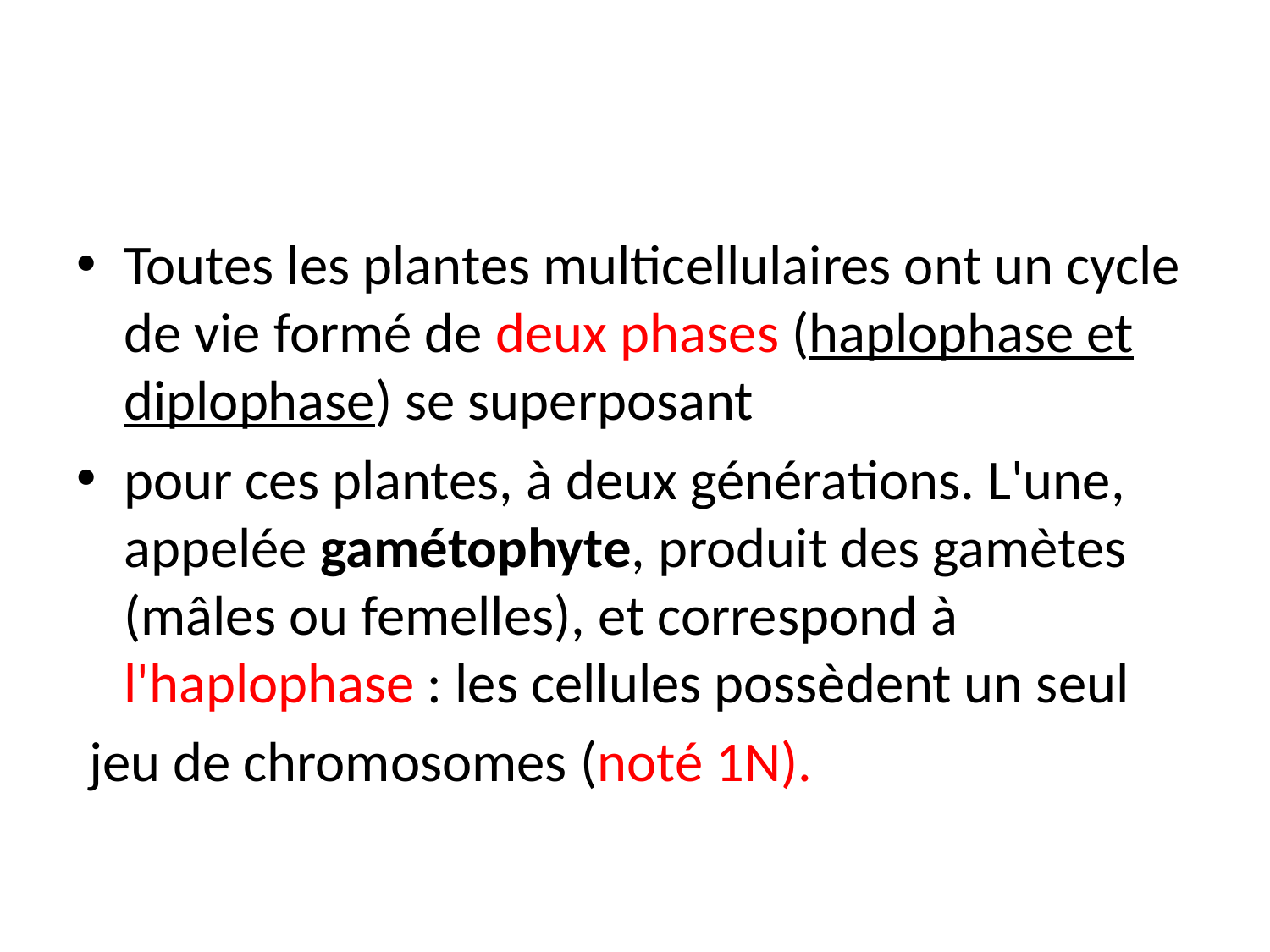

Toutes les plantes multicellulaires ont un cycle de vie formé de deux phases (haplophase et diplophase) se superposant
pour ces plantes, à deux générations. L'une, appelée gamétophyte, produit des gamètes (mâles ou femelles), et correspond à l'haplophase : les cellules possèdent un seul
 jeu de chromosomes (noté 1N).